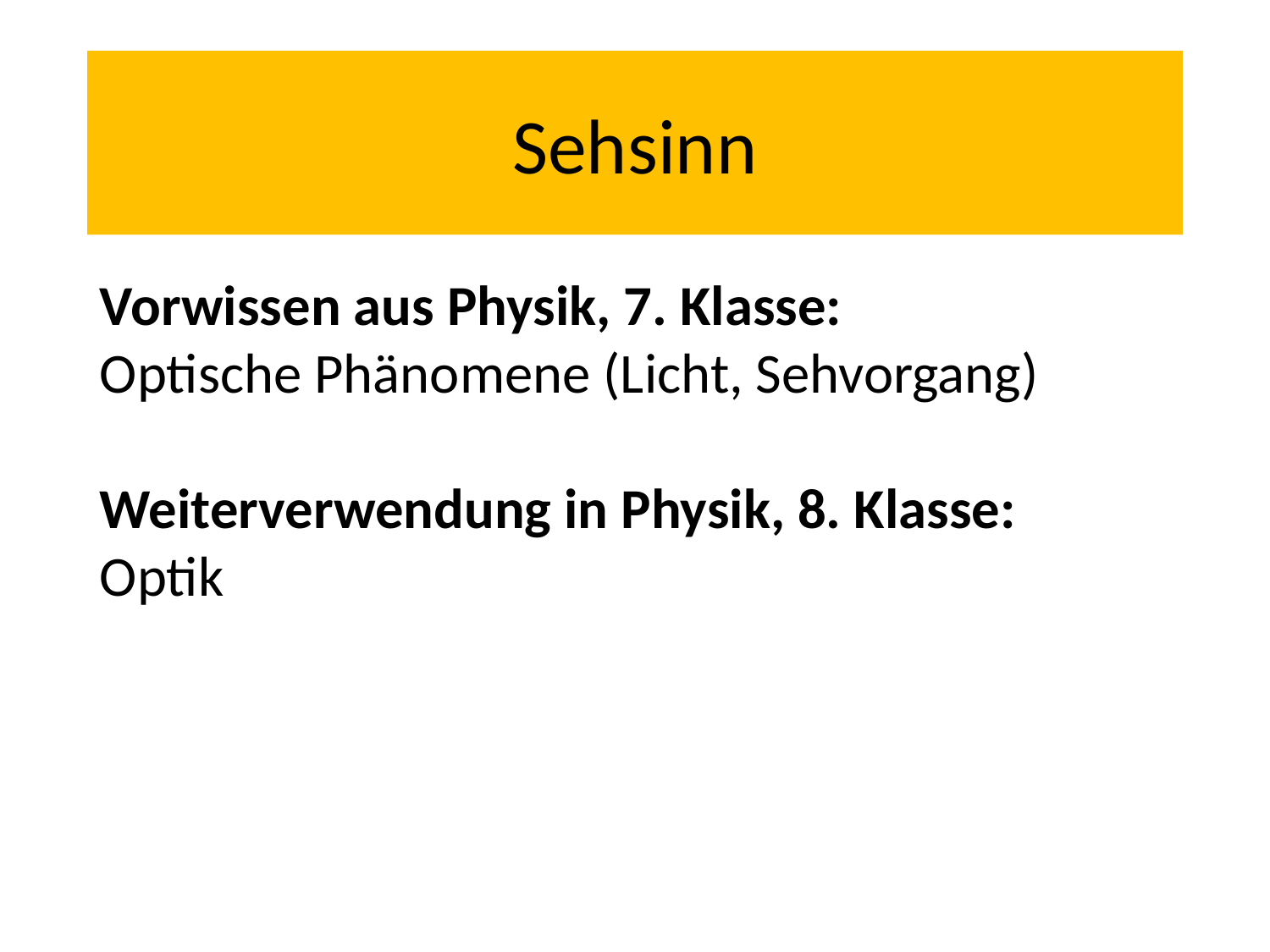

# Sehsinn
Vorwissen aus Physik, 7. Klasse:
Optische Phänomene (Licht, Sehvorgang)

Weiterverwendung in Physik, 8. Klasse:
Optik